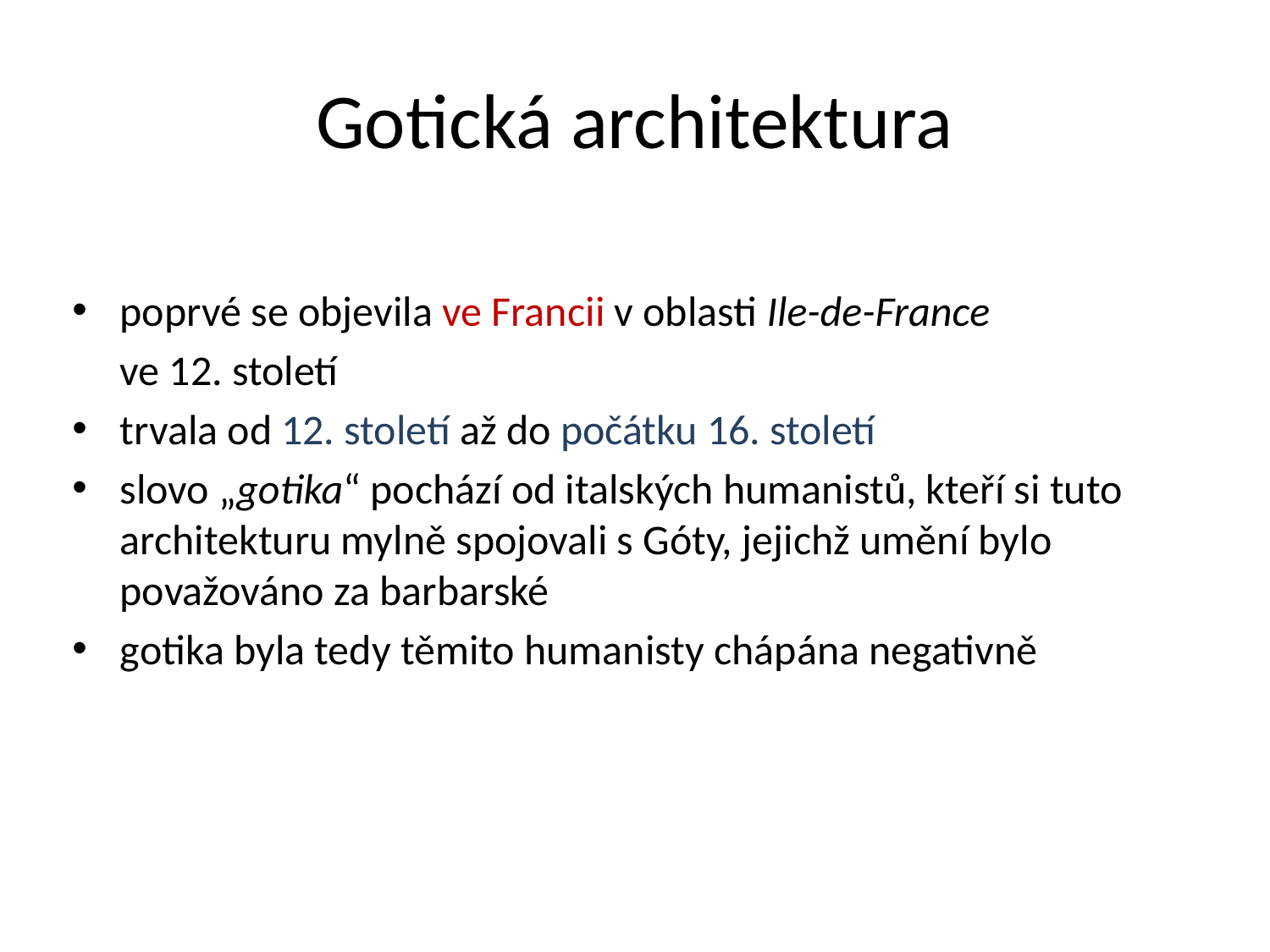

# Gotická architektura
poprvé se objevila ve Francii v oblasti Ile-de-France
     ve 12. století
trvala od 12. století až do počátku 16. století
slovo „gotika“ pochází od italských humanistů, kteří si tuto architekturu mylně spojovali s Góty, jejichž umění bylo považováno za barbarské
gotika byla tedy těmito humanisty chápána negativně